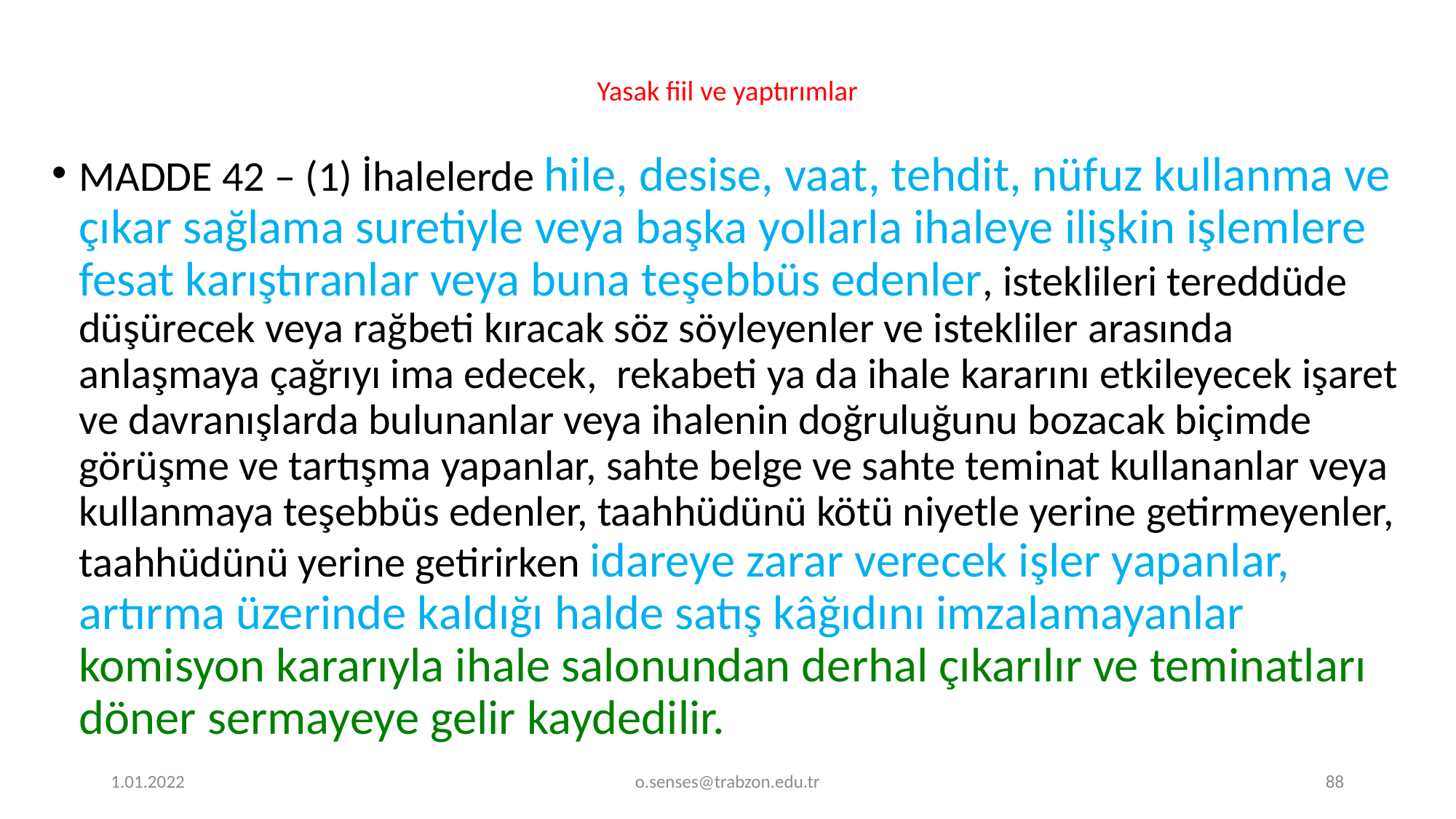

# Yasak fiil ve yaptırımlar
MADDE 42 – (1) İhalelerde hile, desise, vaat, tehdit, nüfuz kullanma ve çıkar sağlama suretiyle veya başka yollarla ihaleye ilişkin işlemlere fesat karıştıranlar veya buna teşebbüs edenler, isteklileri tereddüde düşürecek veya rağbeti kıracak söz söyleyenler ve istekliler arasında anlaşmaya çağrıyı ima edecek,  rekabeti ya da ihale kararını etkileyecek işaret ve davranışlarda bulunanlar veya ihalenin doğruluğunu bozacak biçimde görüşme ve tartışma yapanlar, sahte belge ve sahte teminat kullananlar veya kullanmaya teşebbüs edenler, taahhüdünü kötü niyetle yerine getirmeyenler, taahhüdünü yerine getirirken idareye zarar verecek işler yapanlar, artırma üzerinde kaldığı halde satış kâğıdını imzalamayanlar komisyon kararıyla ihale salonundan derhal çıkarılır ve teminatları döner sermayeye gelir kaydedilir.

1.01.2022
o.senses@trabzon.edu.tr
88